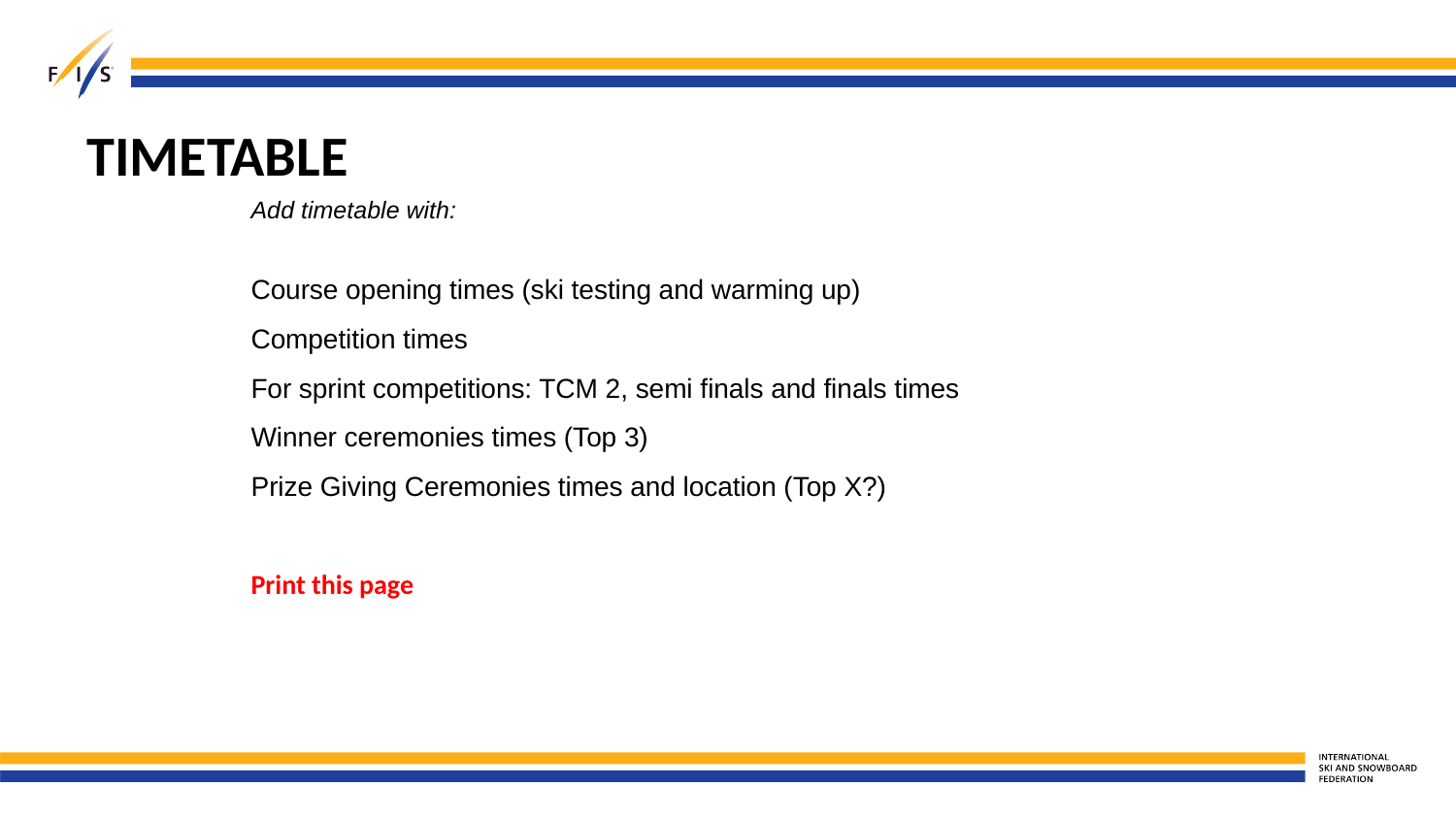

# TIMETABLE
Add timetable with:

Course opening times (ski testing and warming up)
Competition times
For sprint competitions: TCM 2, semi finals and finals times
Winner ceremonies times (Top 3)
Prize Giving Ceremonies times and location (Top X?)

Print this page